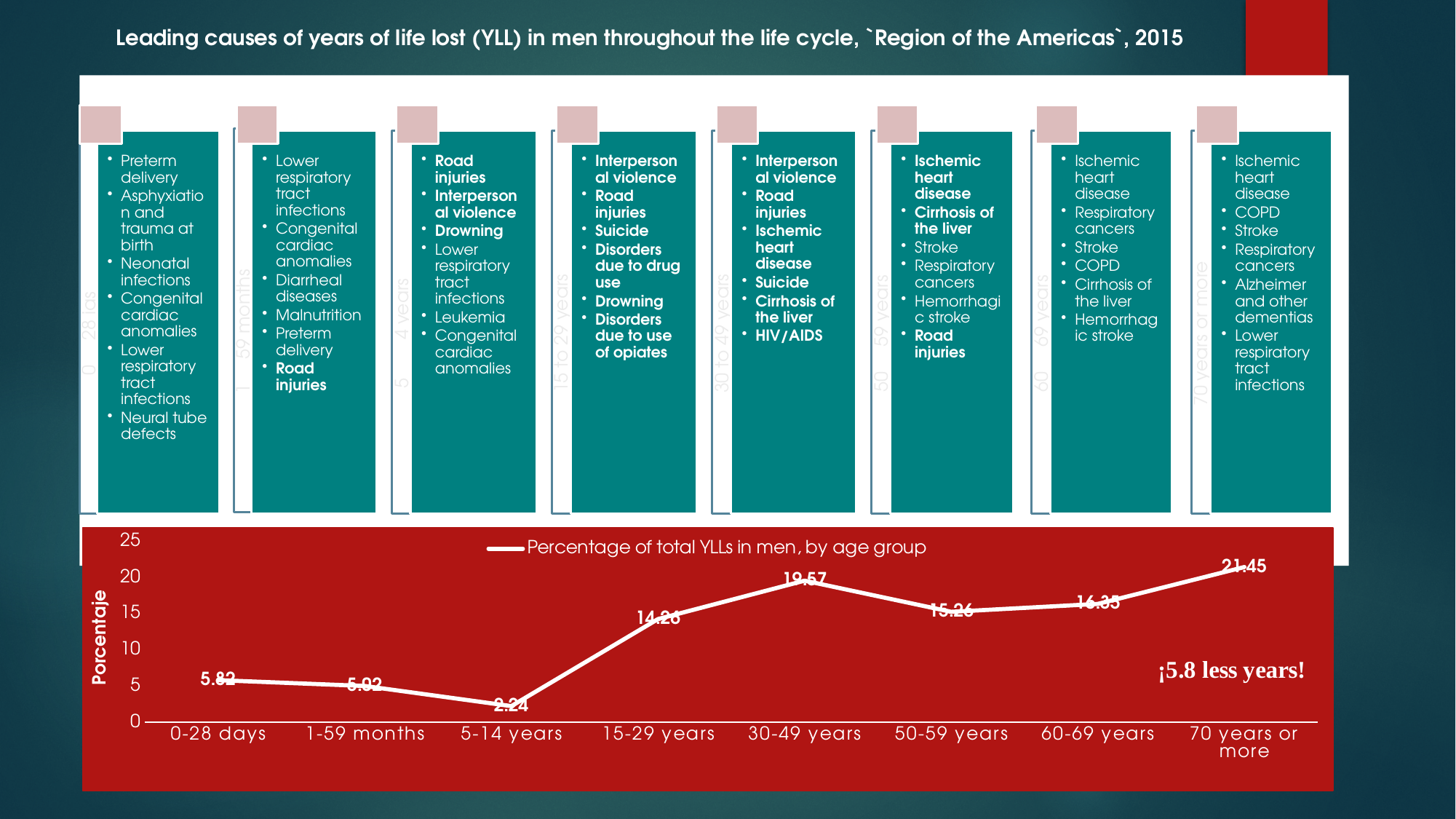

Leading causes of years of life lost (YLL) in men throughout the life cycle, `Region of the Americas`, 2015

Preterm delivery
Asphyxiation and trauma at birth
Neonatal infections
Congenital cardiac anomalies
Lower respiratory tract infections
Neural tube defects
Lower respiratory  tract infections
Congenital cardiac anomalies
Diarrheal diseases
Malnutrition
Preterm delivery
Road injuries
Road injuries
Interpersonal violence
Drowning
Lower respiratory  tract infections
Leukemia
Congenital cardiac anomalies
Interpersonal violence
Road injuries
Suicide
Disorders due to drug use
Drowning
Disorders due to use of opiates
Interpersonal violence
Road injuries
Ischemic heart disease
Suicide
Cirrhosis of the liver
HIV/AIDS
Ischemic heart disease
Cirrhosis of the liver
Stroke
Respiratory cancers
Hemorrhagic stroke
Road injuries
Ischemic heart disease
Respiratory cancers
Stroke
COPD
Cirrhosis of the liver
Hemorrhagic stroke
Ischemic heart disease
COPD
Stroke
Respiratory cancers
Alzheimer and other dementias
Lower respiratory   tract infections
1 to 59 months
5 to 1 4 years
50 to 59 years
0 to 28 ias
15 to 29 years
30 to 49 years
60 to 69 years
70 years or more

### Chart

| Category | Percentage of total YLLs in men, by age group |
|---|---|
| 0-28 days | 5.82 |
| 1-59 months | 5.02 |
| 5-14 years | 2.24 |
| 15-29 years | 14.26 |
| 30-49 years | 19.57 |
| 50-59 years | 15.26 |
| 60-69 years | 16.35 |
| 70 years or more | 21.45 |